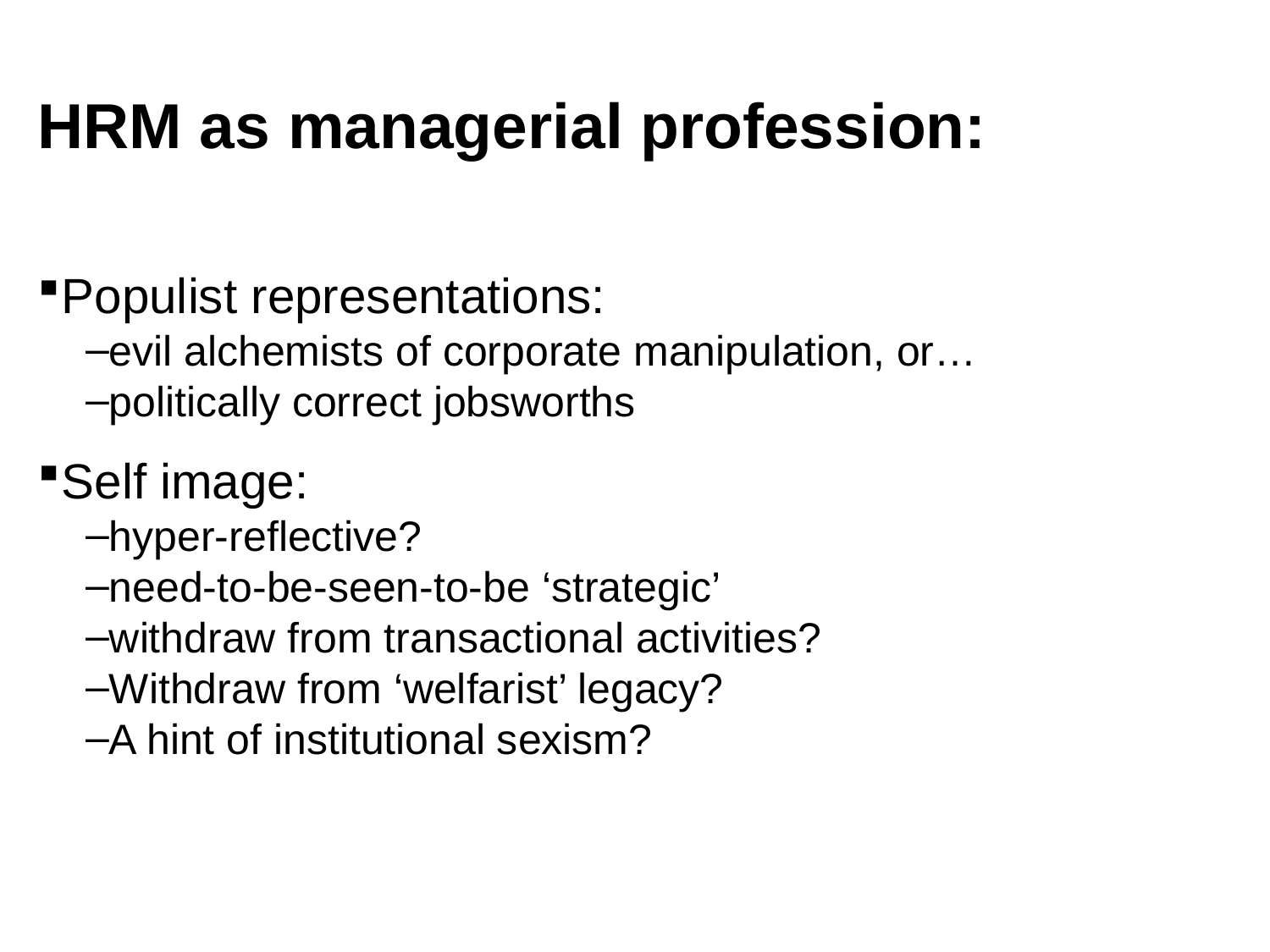

# HRM as managerial profession:
Populist representations:
evil alchemists of corporate manipulation, or…
politically correct jobsworths
Self image:
hyper-reflective?
need-to-be-seen-to-be ‘strategic’
withdraw from transactional activities?
Withdraw from ‘welfarist’ legacy?
A hint of institutional sexism?